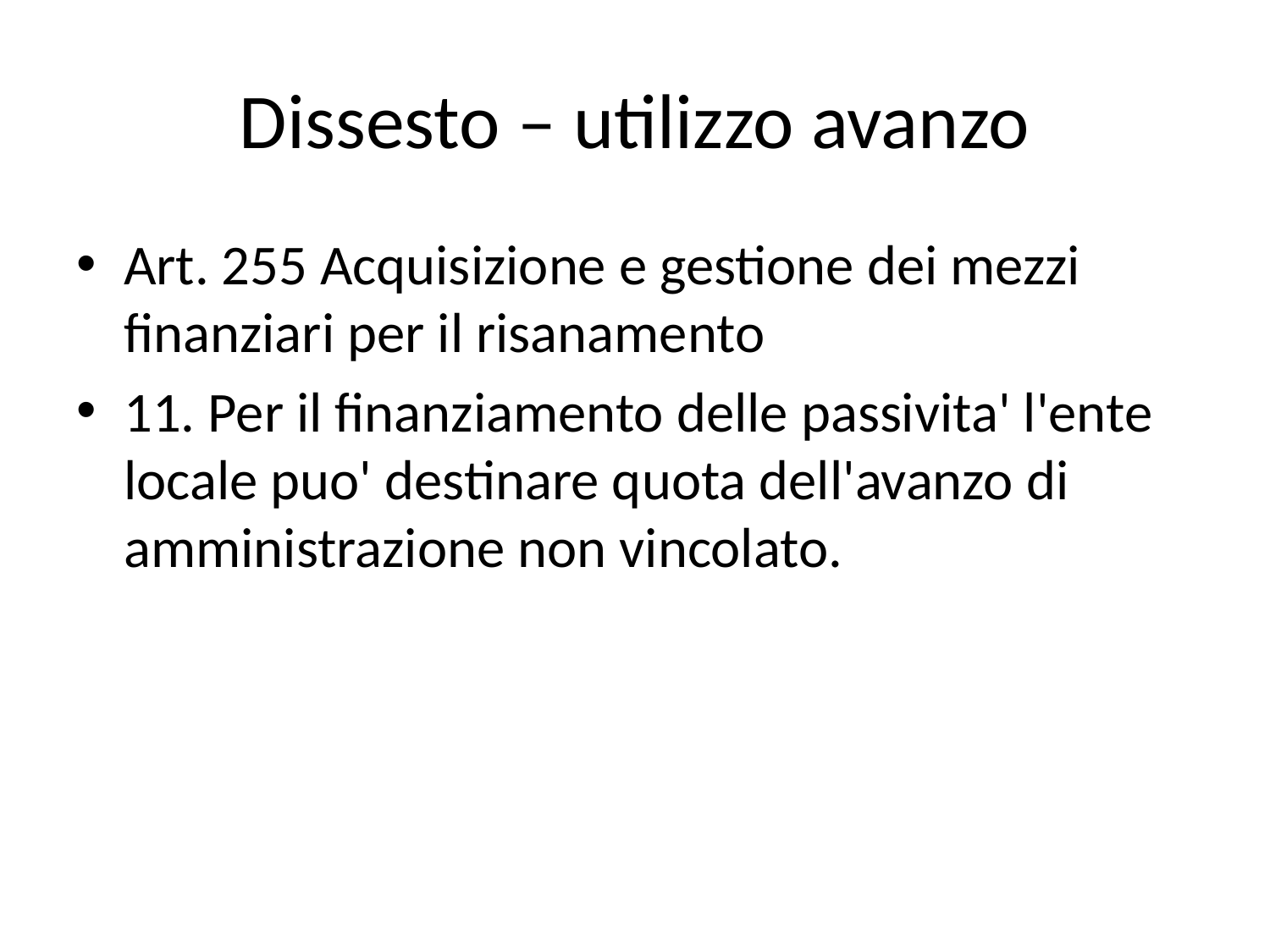

# Dissesto – utilizzo avanzo
Art. 255 Acquisizione e gestione dei mezzi finanziari per il risanamento
11. Per il finanziamento delle passivita' l'ente locale puo' destinare quota dell'avanzo di amministrazione non vincolato.